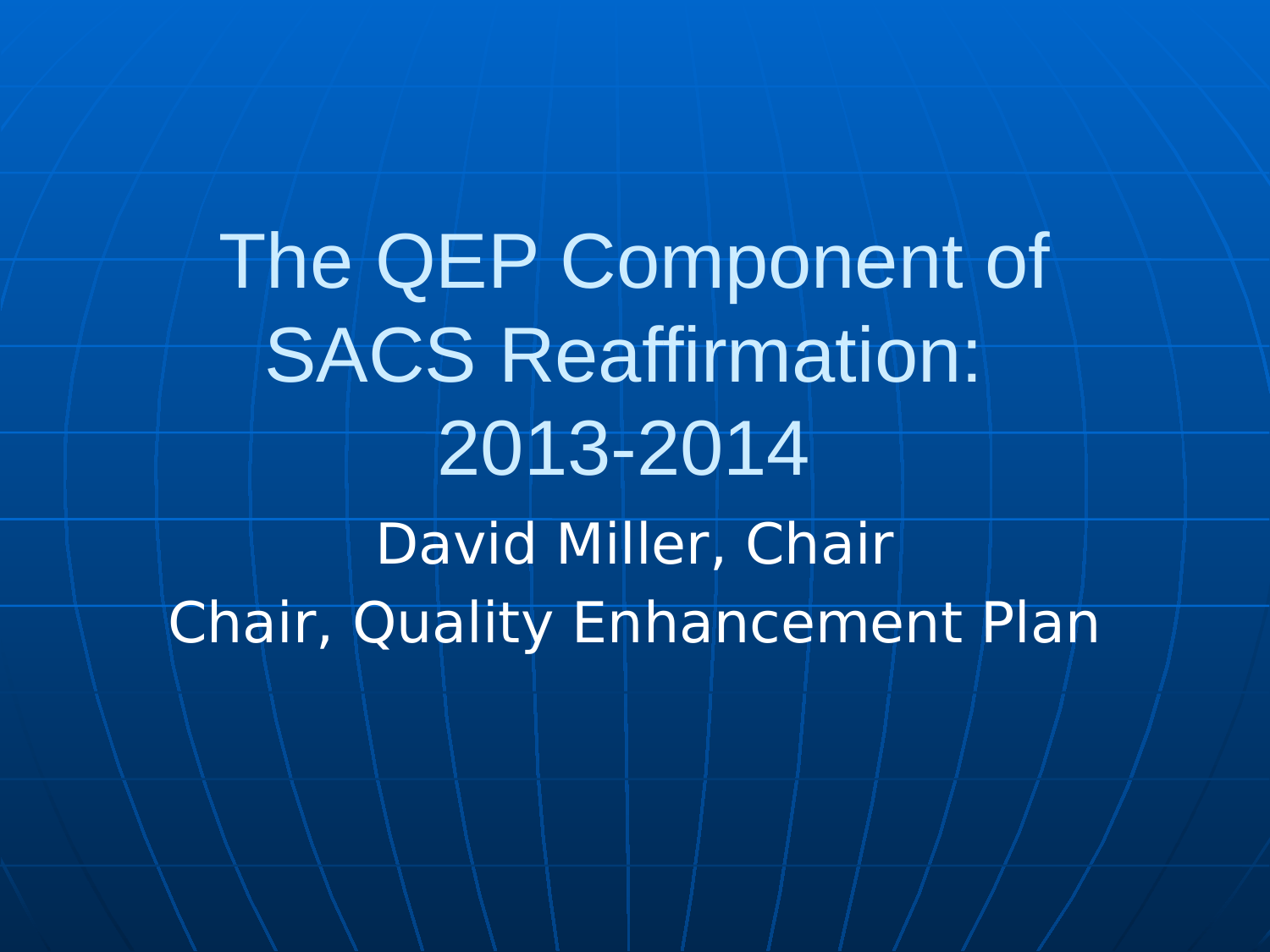

# The QEP Component of SACS Reaffirmation: 2013-2014
David Miller, Chair
Chair, Quality Enhancement Plan